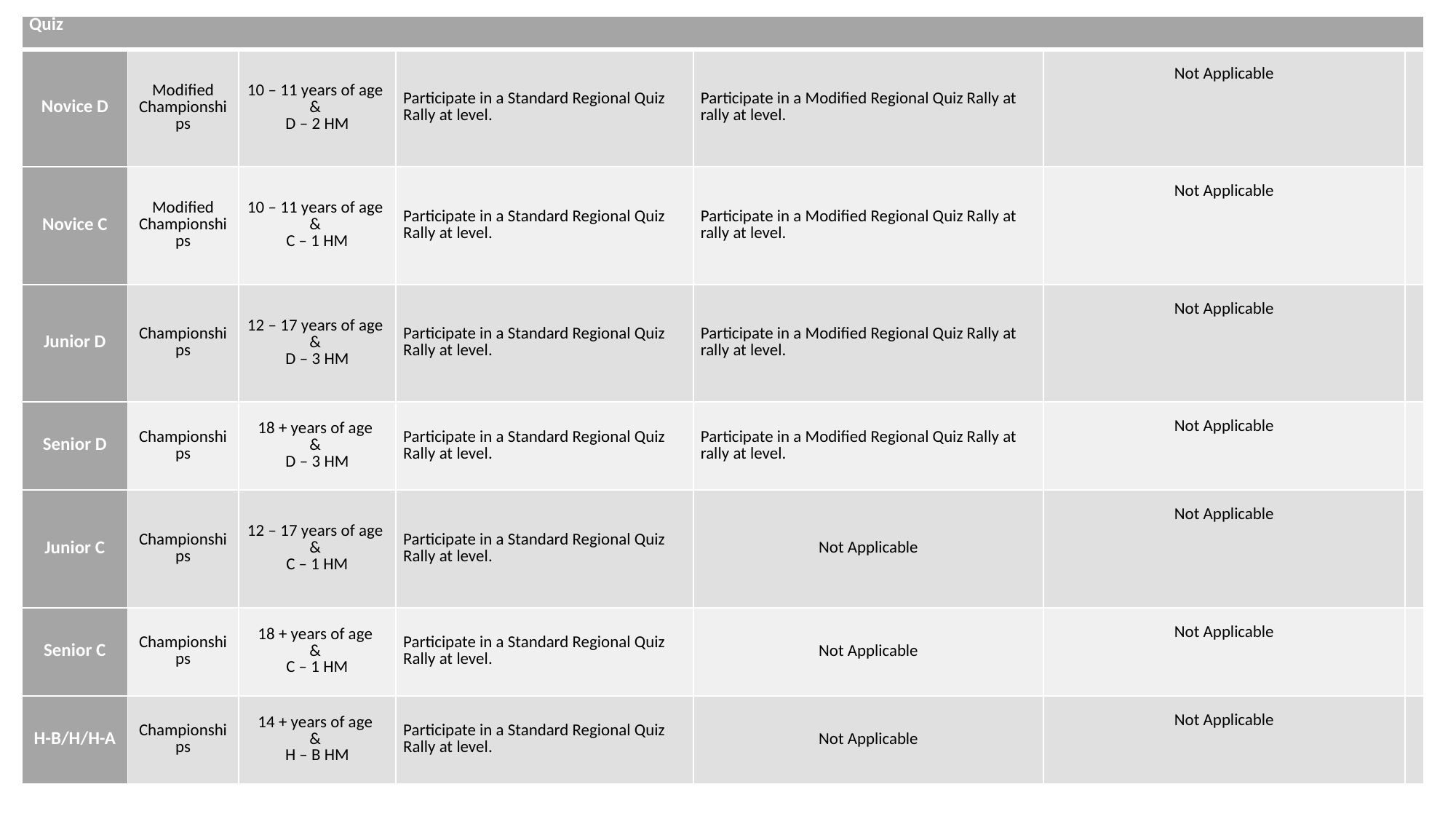

| Quiz |  |  |  |  |  |  |
| --- | --- | --- | --- | --- | --- | --- |
| Novice D | Modified Championships | 10 – 11 years of age & D – 2 HM | Participate in a Standard Regional Quiz Rally at level. | Participate in a Modified Regional Quiz Rally at rally at level. | Not Applicable |  |
| Novice C | Modified Championships | 10 – 11 years of age & C – 1 HM | Participate in a Standard Regional Quiz Rally at level. | Participate in a Modified Regional Quiz Rally at rally at level. | Not Applicable |  |
| Junior D | Championships | 12 – 17 years of age & D – 3 HM | Participate in a Standard Regional Quiz Rally at level. | Participate in a Modified Regional Quiz Rally at rally at level. | Not Applicable |  |
| Senior D | Championships | 18 + years of age & D – 3 HM | Participate in a Standard Regional Quiz Rally at level. | Participate in a Modified Regional Quiz Rally at rally at level. | Not Applicable |  |
| Junior C | Championships | 12 – 17 years of age & C – 1 HM | Participate in a Standard Regional Quiz Rally at level. | Not Applicable | Not Applicable |  |
| Senior C | Championships | 18 + years of age & C – 1 HM | Participate in a Standard Regional Quiz Rally at level. | Not Applicable | Not Applicable |  |
| H-B/H/H-A | Championships | 14 + years of age & H – B HM | Participate in a Standard Regional Quiz Rally at level. | Not Applicable | Not Applicable |  |